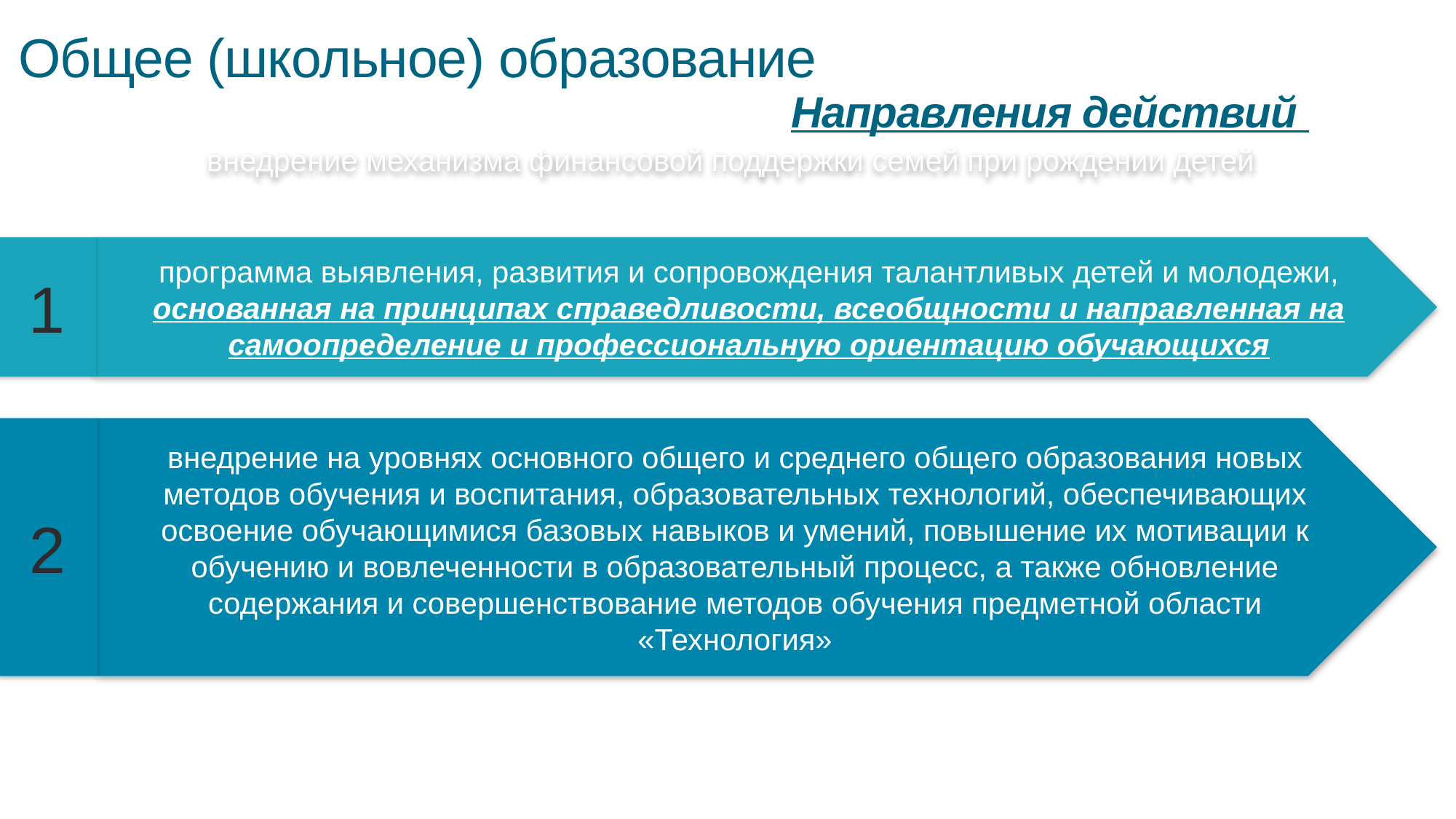

# Общее (школьное) образование
Направления действий

внедрение механизма финансовой поддержки семей при рождении детей
программа выявления, развития и сопровождения талантливых детей и молодежи, основанная на принципах справедливости, всеобщности и направленная на самоопределение и профессиональную ориентацию обучающихся
1
2
внедрение на уровнях основного общего и среднего общего образования новых методов обучения и воспитания, образовательных технологий, обеспечивающих освоение обучающимися базовых навыков и умений, повышение их мотивации к обучению и вовлеченности в образовательный процесс, а также обновление содержания и совершенствование методов обучения предметной области «Технология»